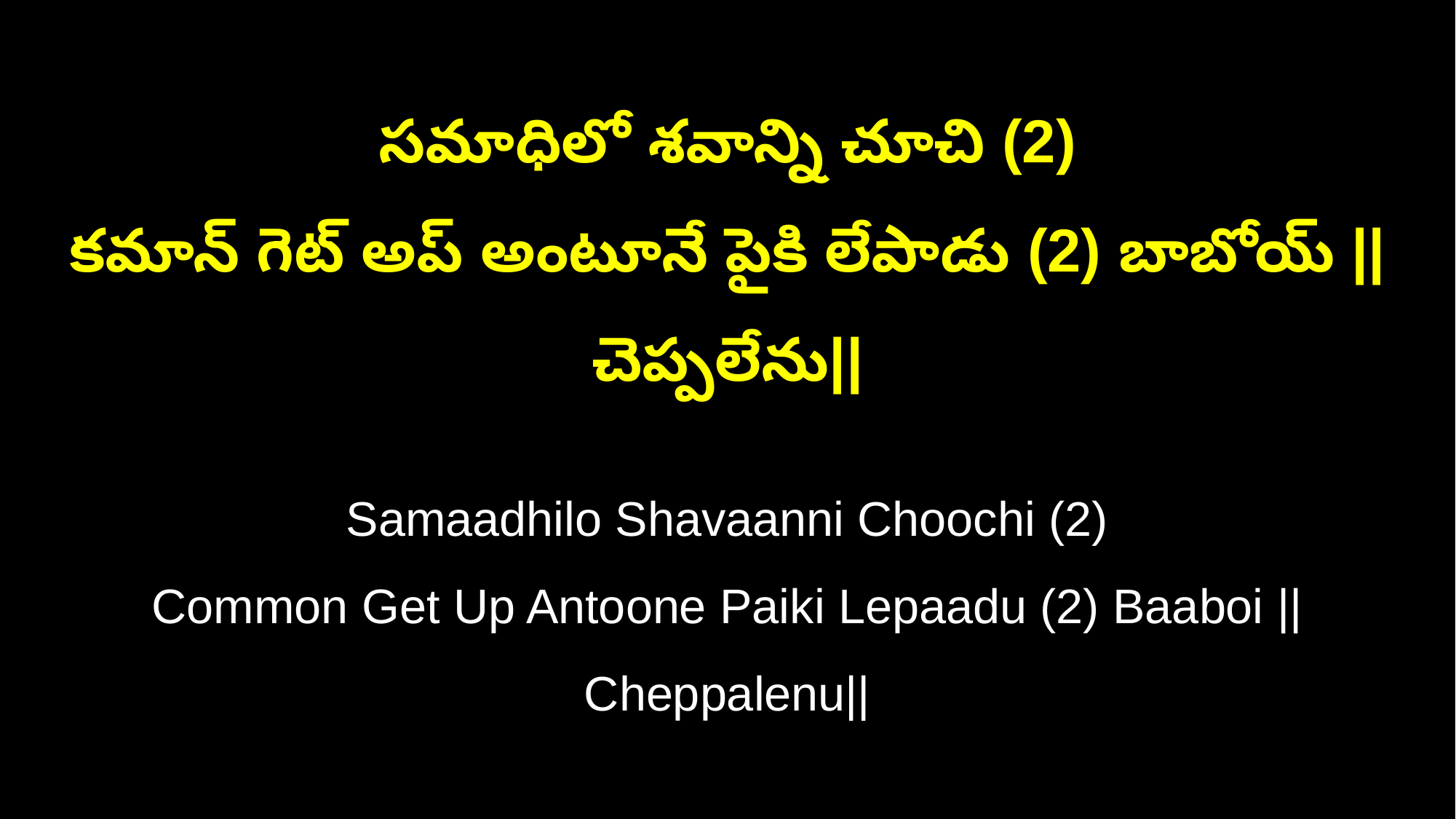

సమాధిలో శవాన్ని చూచి (2)
కమాన్ గెట్ అప్ అంటూనే పైకి లేపాడు (2) బాబోయ్ ||చెప్పలేను||
Samaadhilo Shavaanni Choochi (2)
Common Get Up Antoone Paiki Lepaadu (2) Baaboi ||Cheppalenu||